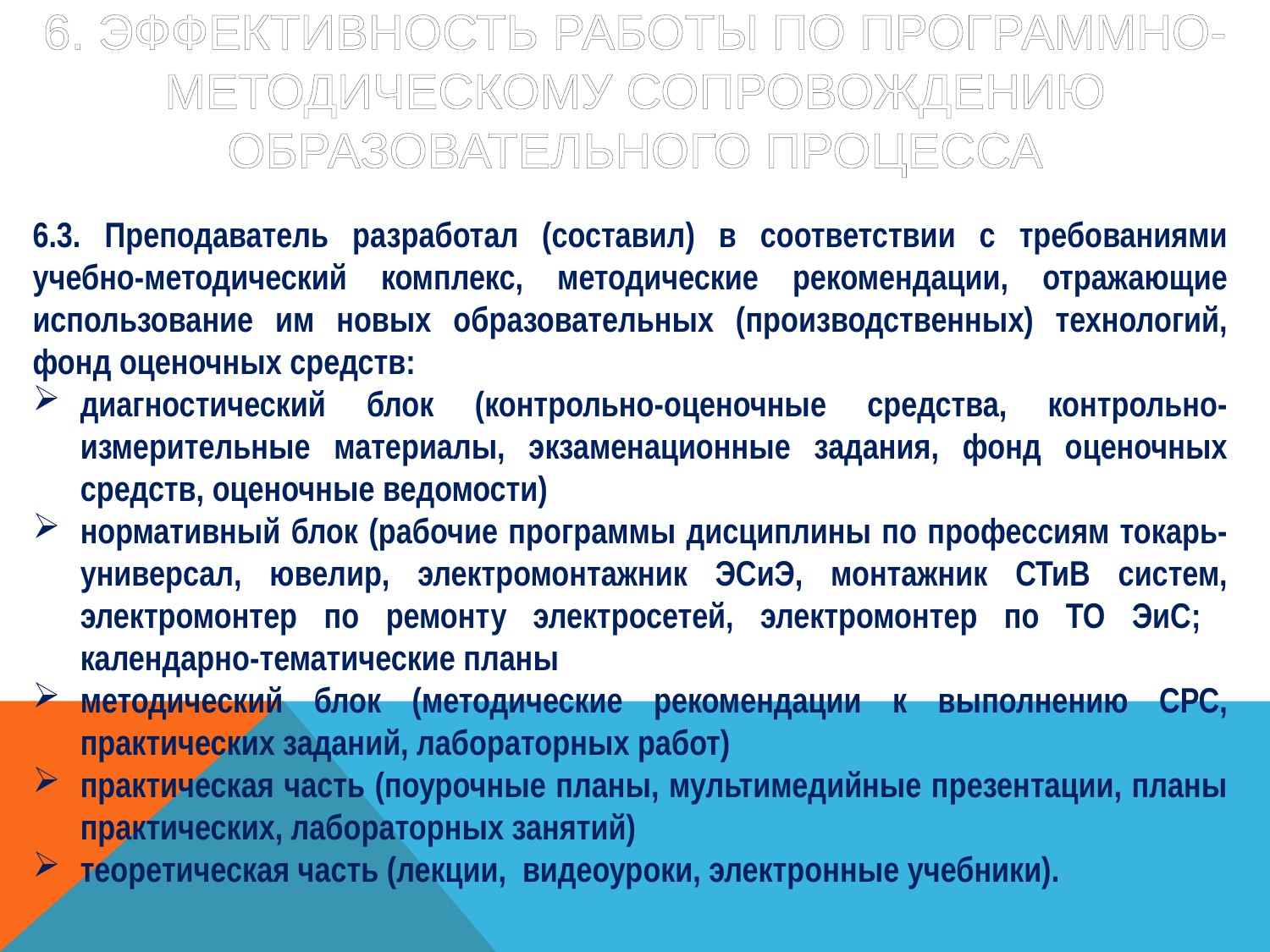

# 6. Эффективность работы по программно-методическому сопровождению образовательного процесса
6.3. Преподаватель разработал (составил) в соответствии с требованиями учебно-методический комплекс, методические рекомендации, отражающие использование им новых образовательных (производственных) технологий, фонд оценочных средств:
диагностический блок (контрольно-оценочные средства, контрольно-измерительные материалы, экзаменационные задания, фонд оценочных средств, оценочные ведомости)
нормативный блок (рабочие программы дисциплины по профессиям токарь-универсал, ювелир, электромонтажник ЭСиЭ, монтажник СТиВ систем, электромонтер по ремонту электросетей, электромонтер по ТО ЭиС;  календарно-тематические планы
методический блок (методические рекомендации к выполнению СРС, практических заданий, лабораторных работ)
практическая часть (поурочные планы, мультимедийные презентации, планы практических, лабораторных занятий)
теоретическая часть (лекции,  видеоуроки, электронные учебники).